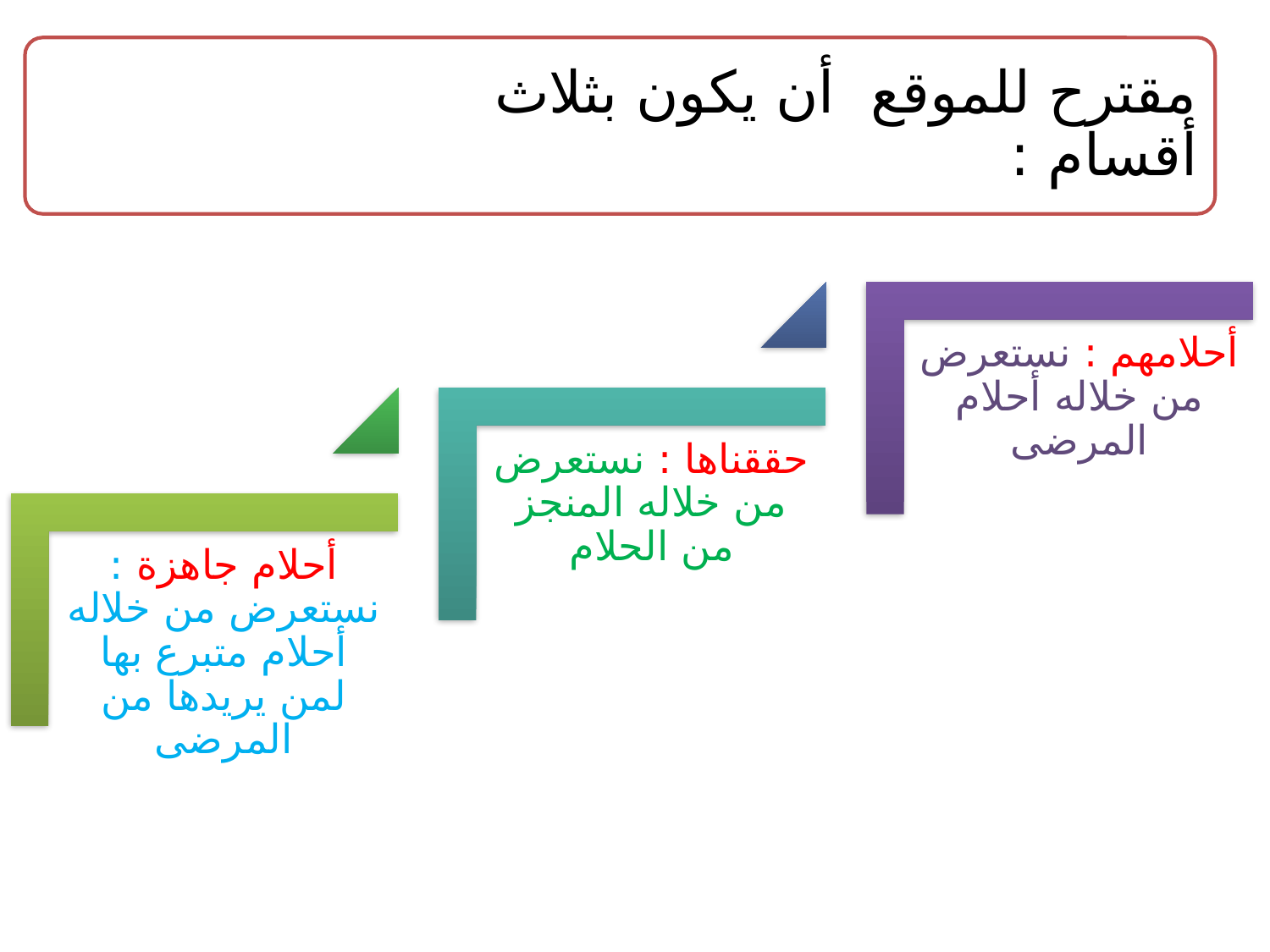

مقترح للموقع  أن يكون بثلاث أقسام :
أحلام جاهزة : نستعرض من خلاله أحلام متبرع بها لمن يريدها من المرضى
حققناها : نستعرض من خلاله المنجز من الحلام
أحلامهم : نستعرض من خلاله أحلام المرضى